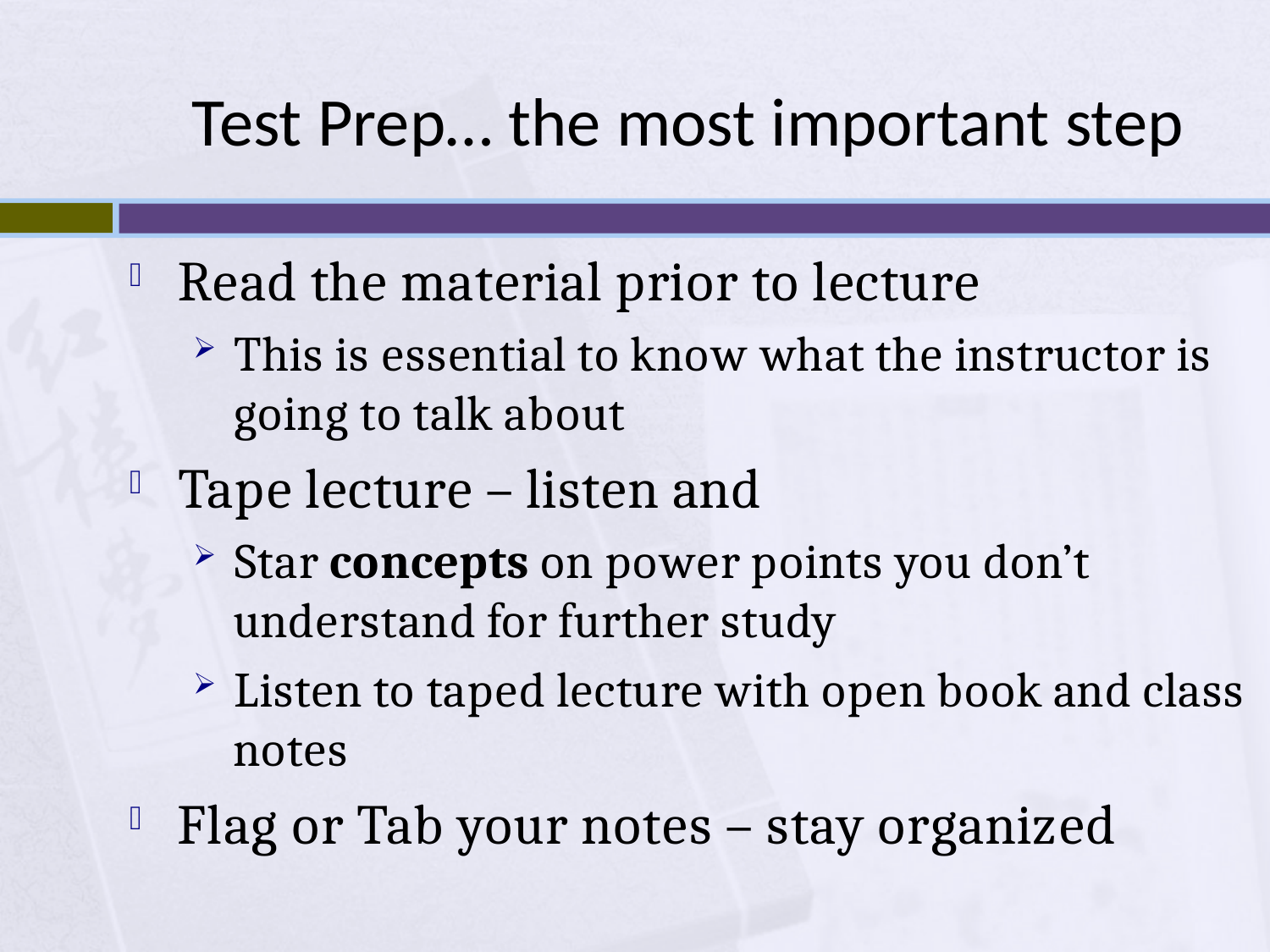

# Test Prep… the most important step
Read the material prior to lecture
This is essential to know what the instructor is going to talk about
Tape lecture – listen and
Star concepts on power points you don’t understand for further study
Listen to taped lecture with open book and class notes
Flag or Tab your notes – stay organized